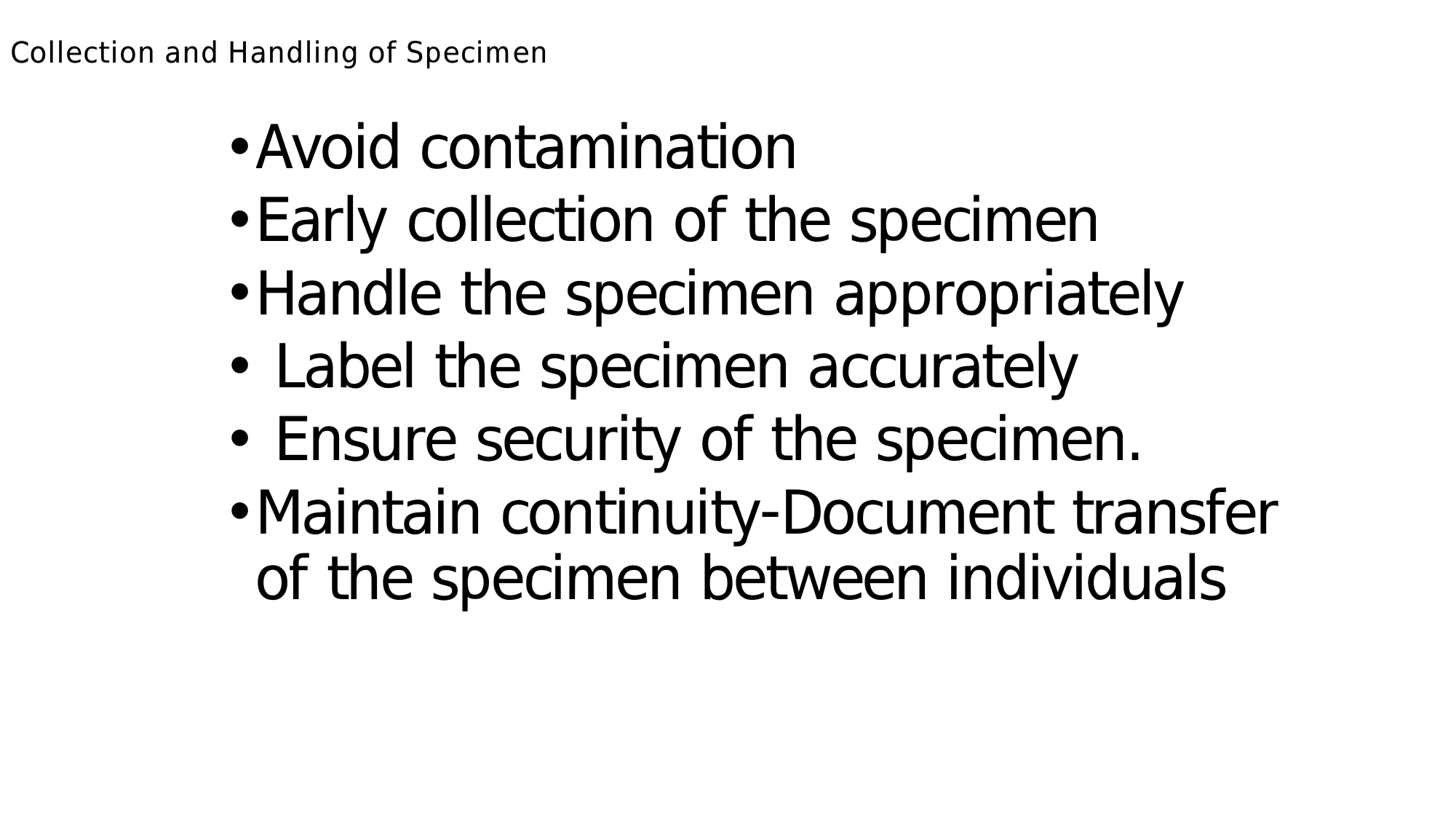

# Collection and Handling of Specimen
Avoid contamination
Early collection of the specimen
Handle the specimen appropriately
 Label the specimen accurately
 Ensure security of the specimen.
Maintain continuity-Document transfer of the specimen between individuals